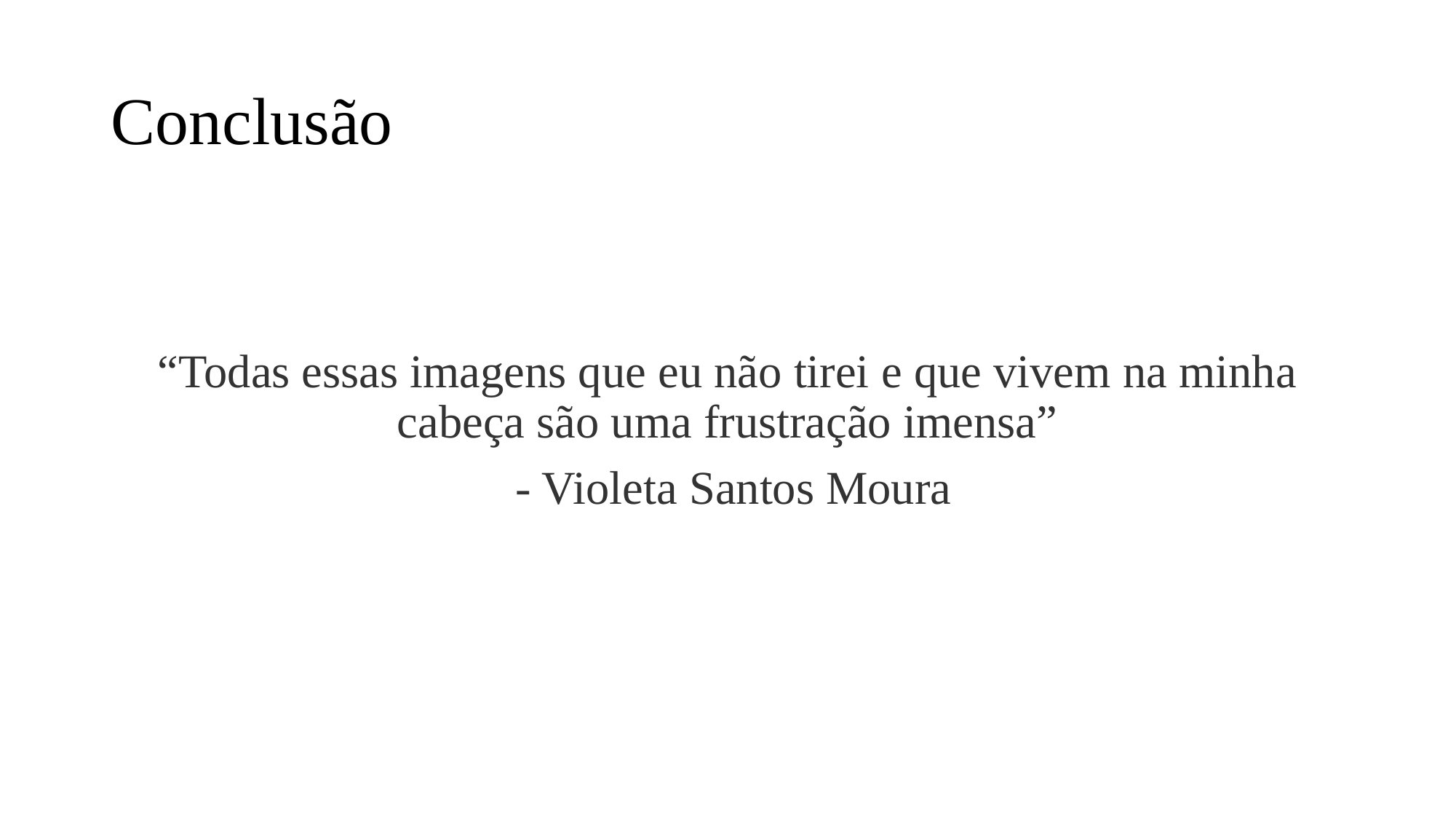

# Conclusão
“Todas essas imagens que eu não tirei e que vivem na minha cabeça são uma frustração imensa”
 - Violeta Santos Moura